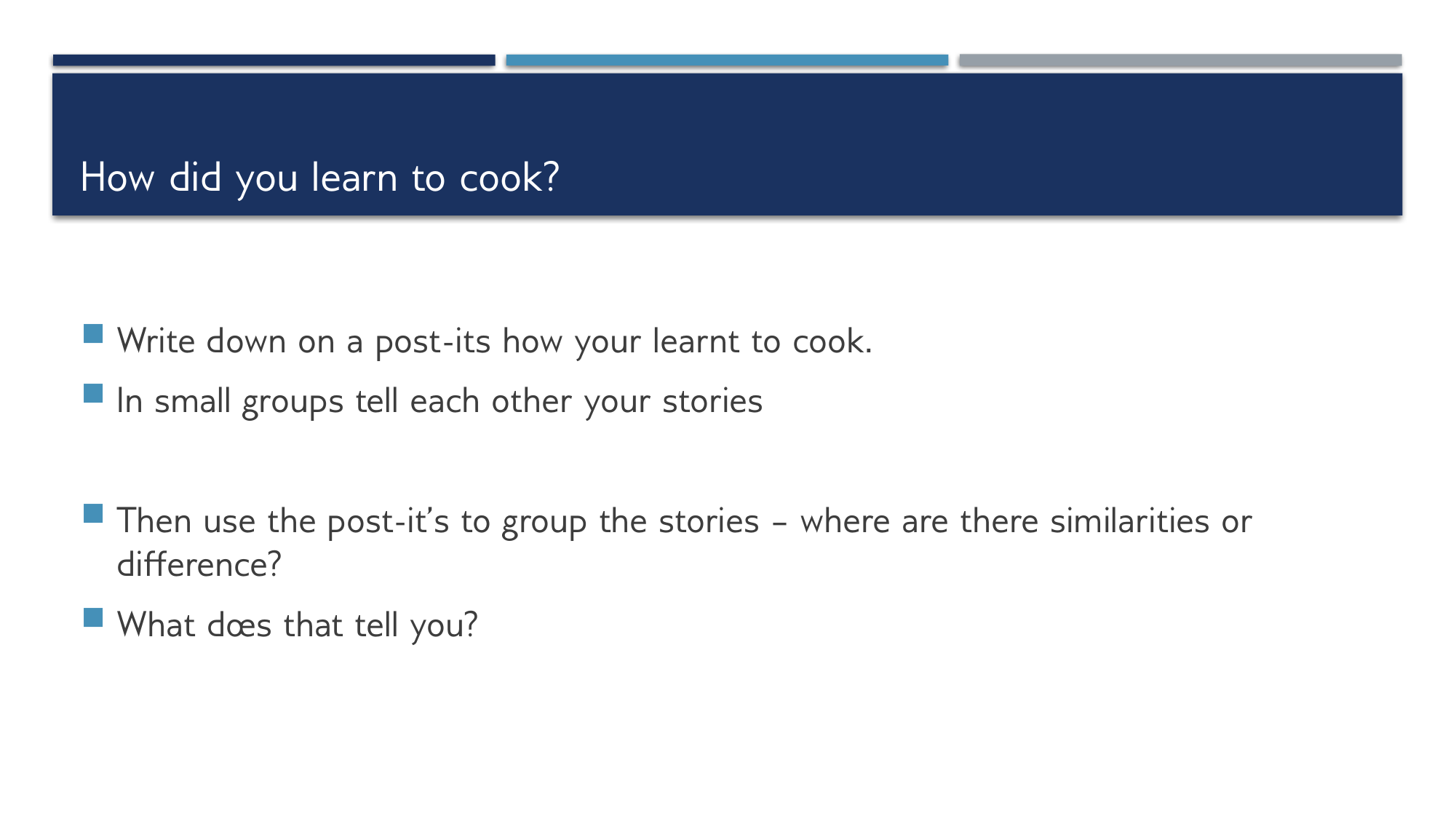

# How did you learn to cook?
Write down on a post-its how your learnt to cook.
In small groups tell each other your stories

Then use the post-it’s to group the stories – where are there similarities or difference?
What does that tell you?